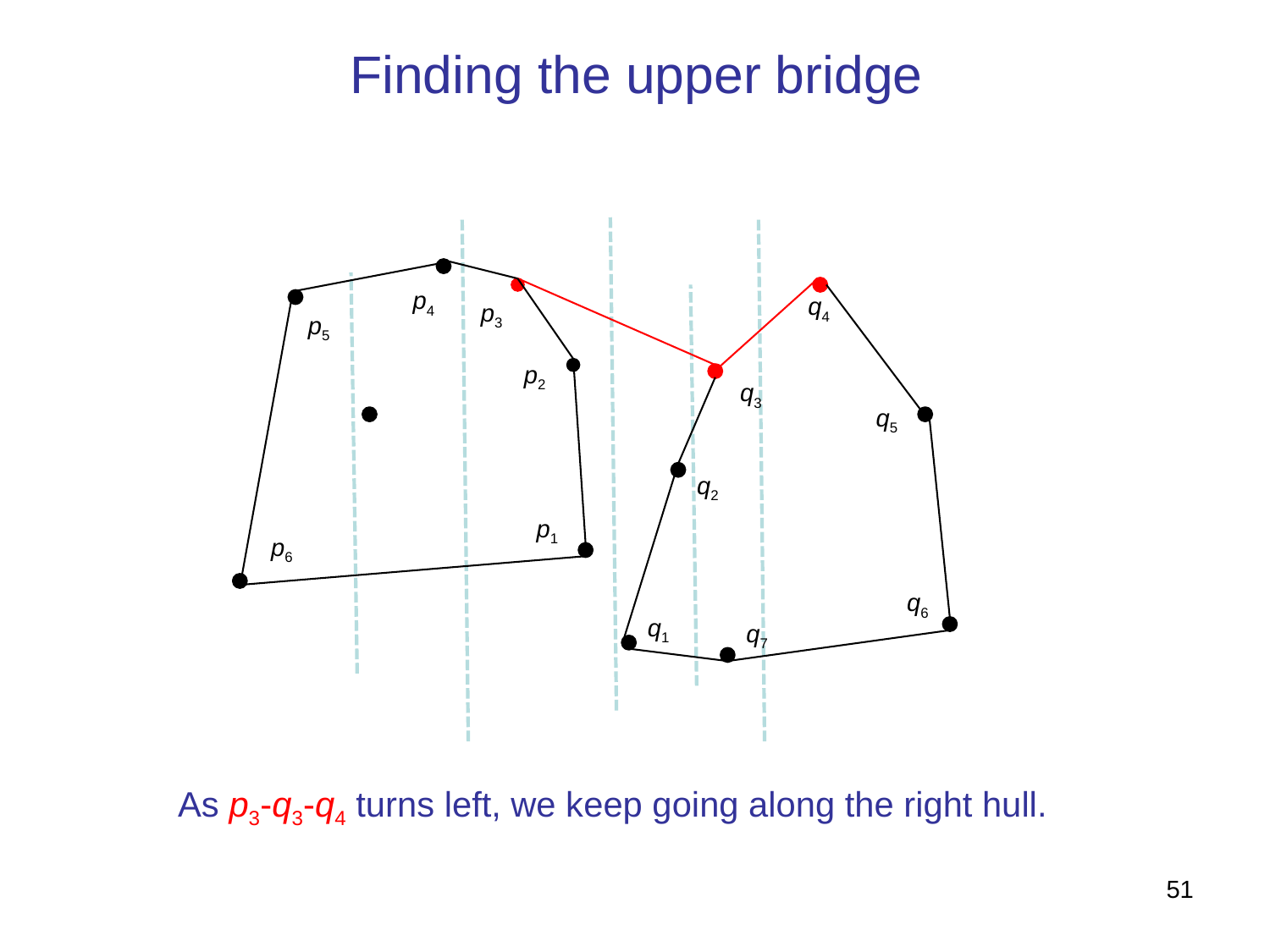

# Finding the upper bridge

p4

q4

p3
p5
p2

q3
q5

q2
p1
p6

q6
q1
q7

As p3-q3-q4 turns left, we keep going along the right hull.
51